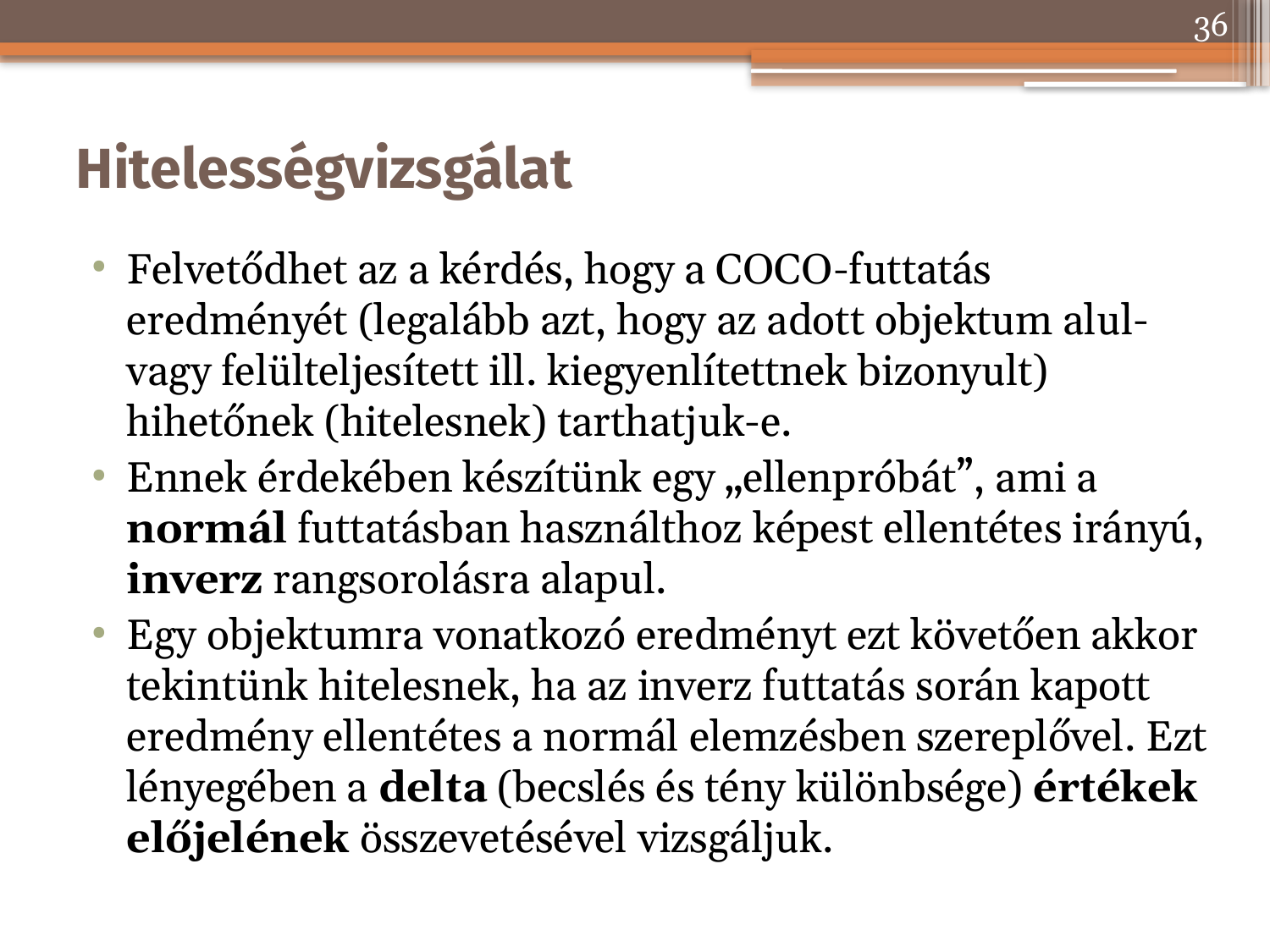

36
# Hitelességvizsgálat
Felvetődhet az a kérdés, hogy a COCO-futtatás eredményét (legalább azt, hogy az adott objektum alul- vagy felülteljesített ill. kiegyenlítettnek bizonyult) hihetőnek (hitelesnek) tarthatjuk-e.
Ennek érdekében készítünk egy „ellenpróbát”, ami a normál futtatásban használthoz képest ellentétes irányú, inverz rangsorolásra alapul.
Egy objektumra vonatkozó eredményt ezt követően akkor tekintünk hitelesnek, ha az inverz futtatás során kapott eredmény ellentétes a normál elemzésben szereplővel. Ezt lényegében a delta (becslés és tény különbsége) értékek előjelének összevetésével vizsgáljuk.